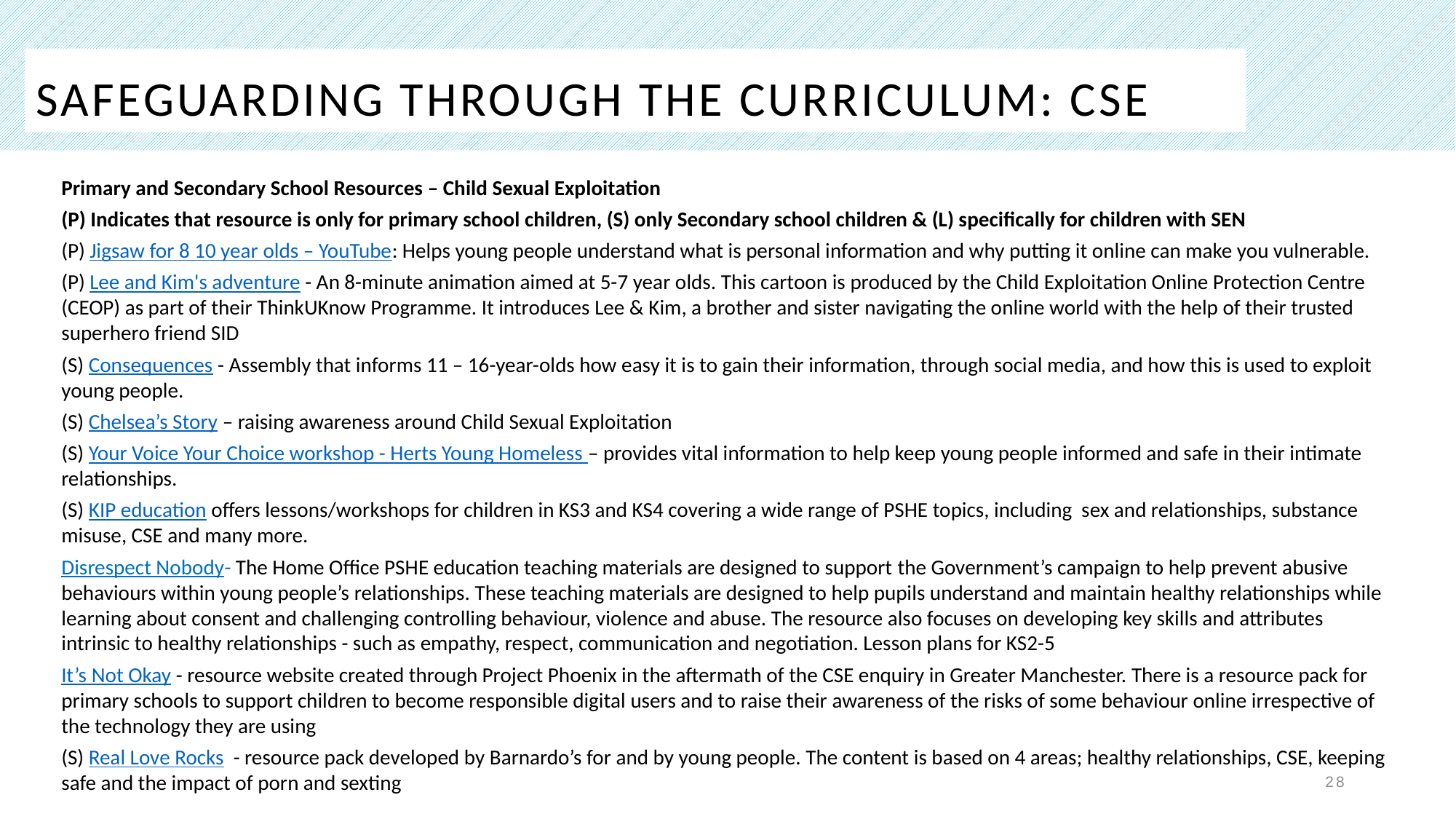

# Safeguarding through the curriculum: CSE
Primary and Secondary School Resources – Child Sexual Exploitation
(P) Indicates that resource is only for primary school children, (S) only Secondary school children & (L) specifically for children with SEN
(P) Jigsaw for 8 10 year olds – YouTube: Helps young people understand what is personal information and why putting it online can make you vulnerable.
(P) Lee and Kim's adventure - An 8-minute animation aimed at 5-7 year olds. This cartoon is produced by the Child Exploitation Online Protection Centre (CEOP) as part of their ThinkUKnow Programme. It introduces Lee & Kim, a brother and sister navigating the online world with the help of their trusted superhero friend SID
(S) Consequences - Assembly that informs 11 – 16-year-olds how easy it is to gain their information, through social media, and how this is used to exploit young people.
(S) Chelsea’s Story – raising awareness around Child Sexual Exploitation
(S) Your Voice Your Choice workshop - Herts Young Homeless – provides vital information to help keep young people informed and safe in their intimate relationships.
(S) KIP education offers lessons/workshops for children in KS3 and KS4 covering a wide range of PSHE topics, including  sex and relationships, substance misuse, CSE and many more.
Disrespect Nobody- The Home Office PSHE education teaching materials are designed to support the Government’s campaign to help prevent abusive behaviours within young people’s relationships. These teaching materials are designed to help pupils understand and maintain healthy relationships while learning about consent and challenging controlling behaviour, violence and abuse. The resource also focuses on developing key skills and attributes intrinsic to healthy relationships - such as empathy, respect, communication and negotiation. Lesson plans for KS2-5
It’s Not Okay - resource website created through Project Phoenix in the aftermath of the CSE enquiry in Greater Manchester. There is a resource pack for primary schools to support children to become responsible digital users and to raise their awareness of the risks of some behaviour online irrespective of the technology they are using
(S) Real Love Rocks  - resource pack developed by Barnardo’s for and by young people. The content is based on 4 areas; healthy relationships, CSE, keeping safe and the impact of porn and sexting
28